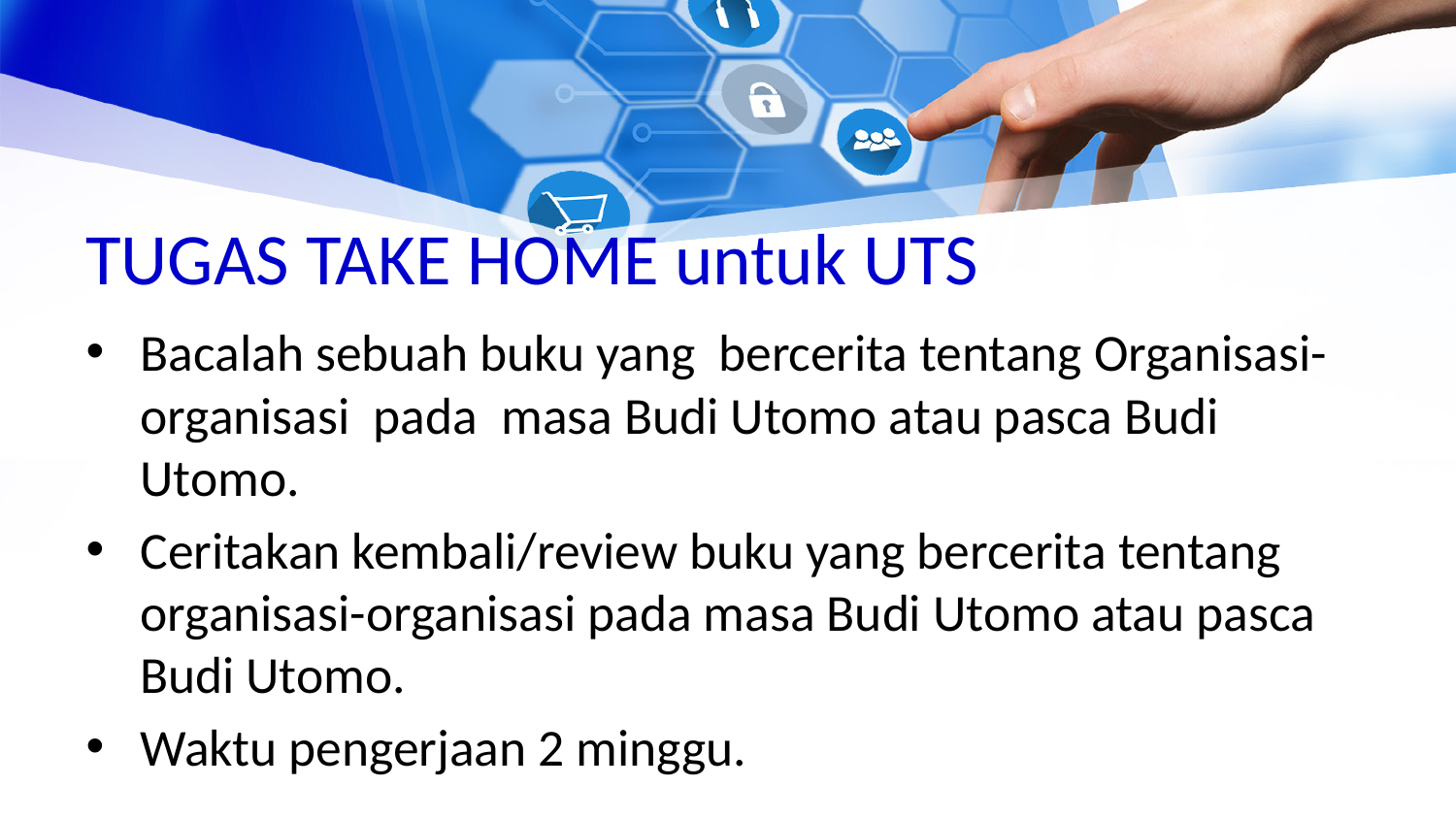

# TUGAS TAKE HOME untuk UTS
Bacalah sebuah buku yang  bercerita tentang Organisasi-organisasi  pada  masa Budi Utomo atau pasca Budi Utomo.
Ceritakan kembali/review buku yang bercerita tentang organisasi-organisasi pada masa Budi Utomo atau pasca Budi Utomo.
Waktu pengerjaan 2 minggu.